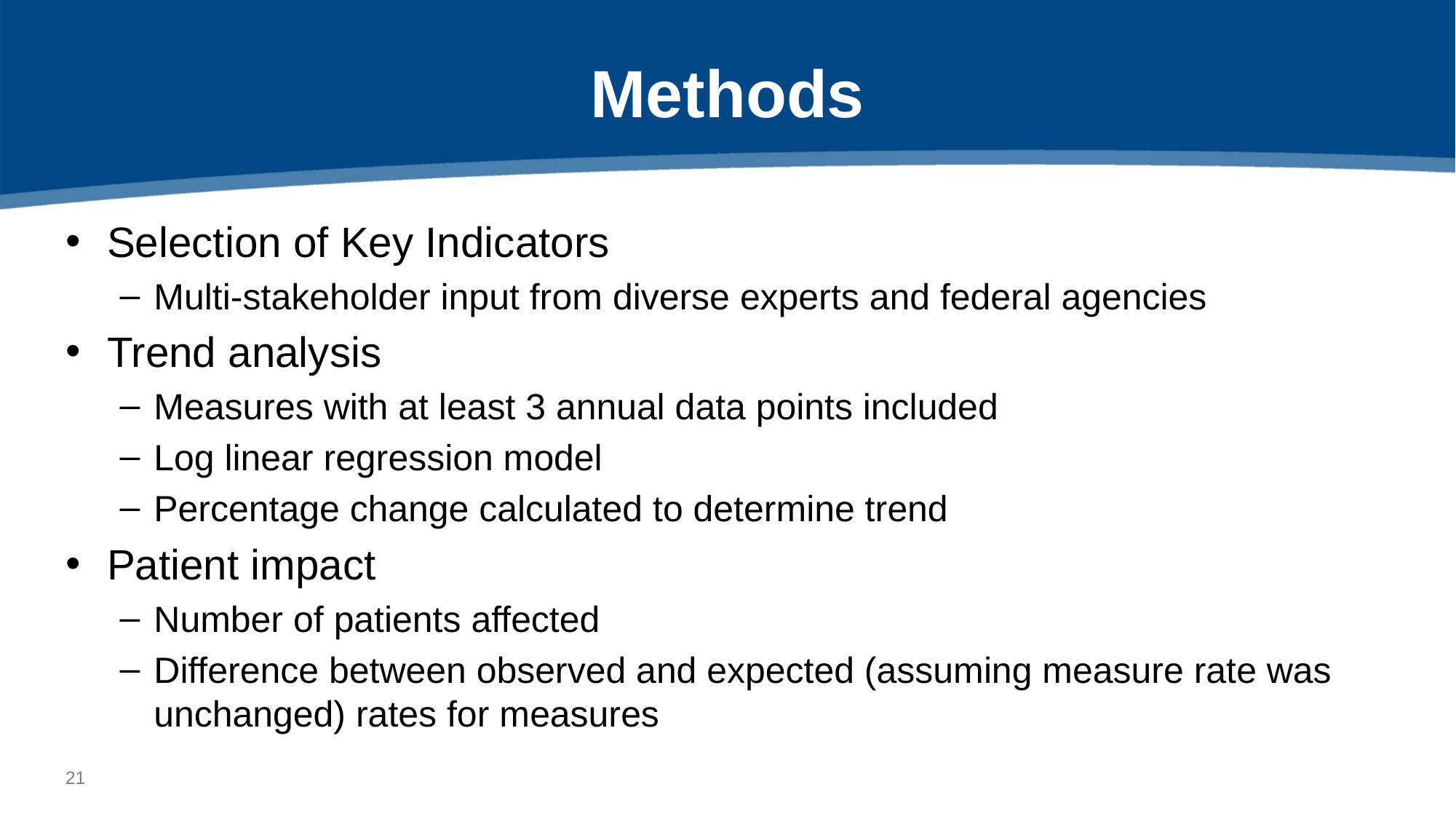

# Methods
Selection of Key Indicators
Multi-stakeholder input from diverse experts and federal agencies
Trend analysis
Measures with at least 3 annual data points included
Log linear regression model
Percentage change calculated to determine trend
Patient impact
Number of patients affected
Difference between observed and expected (assuming measure rate was unchanged) rates for measures

21